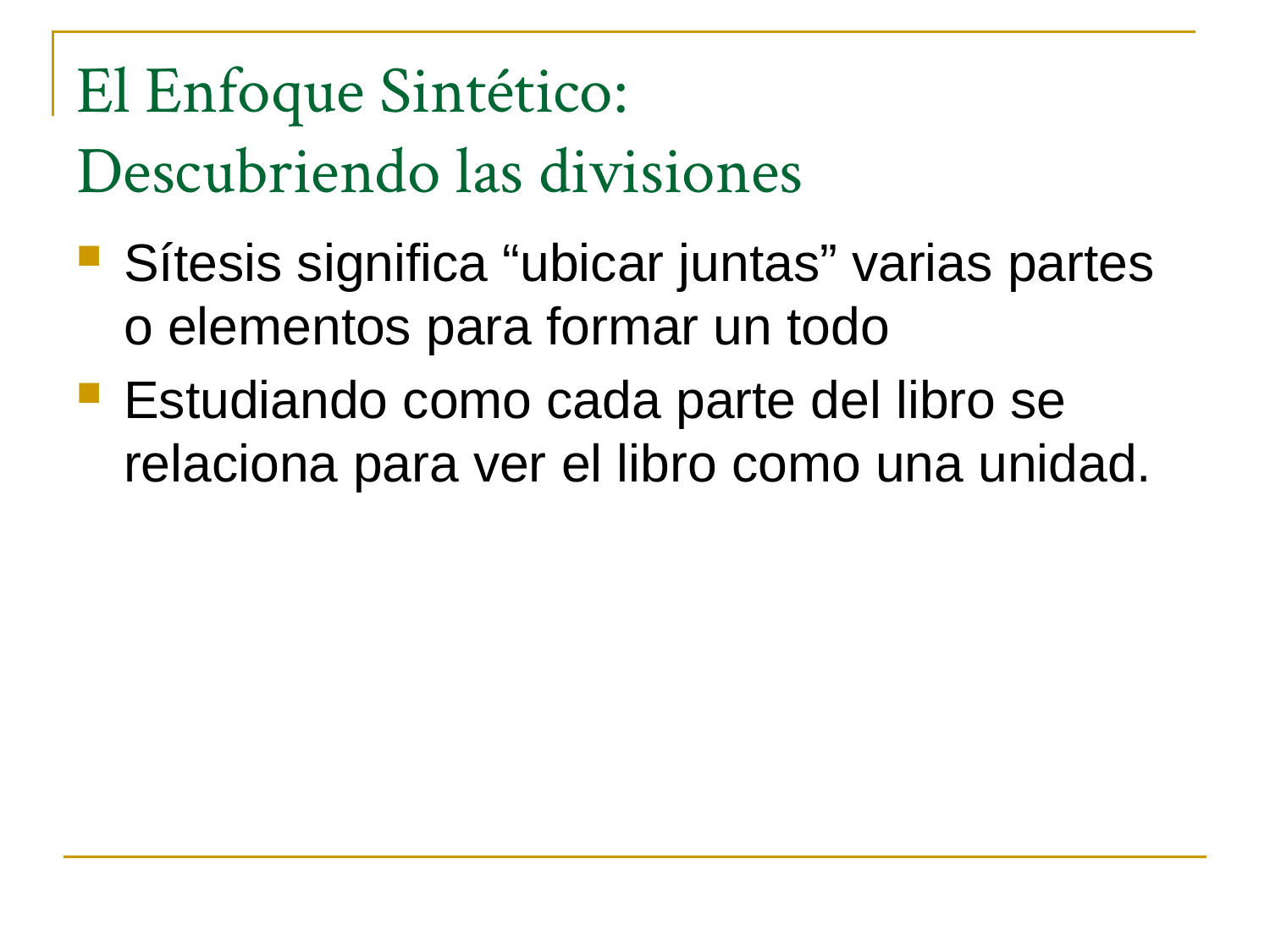

# El Enfoque Sintético: Descubriendo las divisiones
Sítesis significa “ubicar juntas” varias partes o elementos para formar un todo
Estudiando como cada parte del libro se relaciona para ver el libro como una unidad.